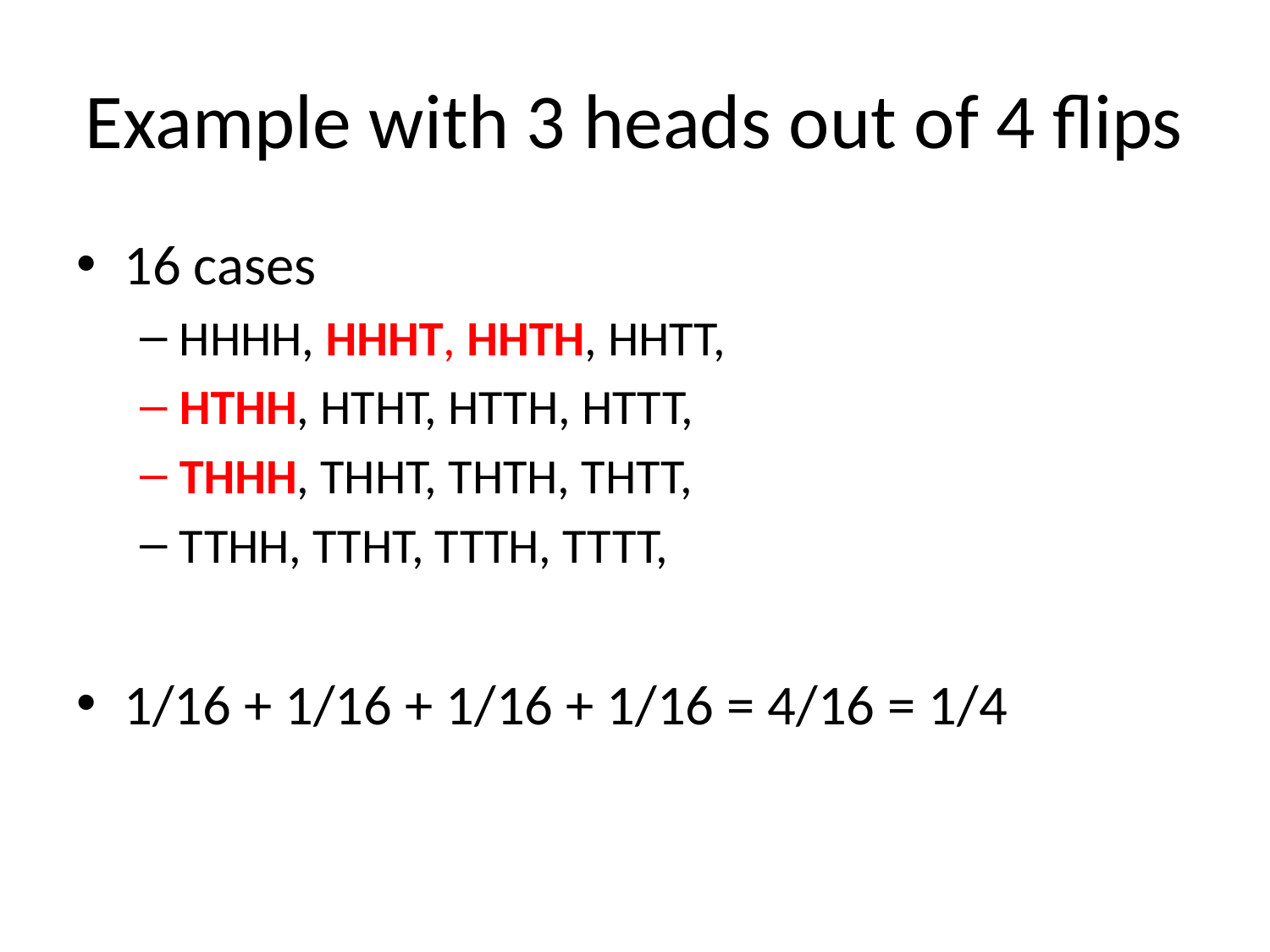

# Example with 3 heads out of 4 flips
16 cases
HHHH, HHHT, HHTH, HHTT,
HTHH, HTHT, HTTH, HTTT,
THHH, THHT, THTH, THTT,
TTHH, TTHT, TTTH, TTTT,

1/16 + 1/16 + 1/16 + 1/16 = 4/16 = 1/4